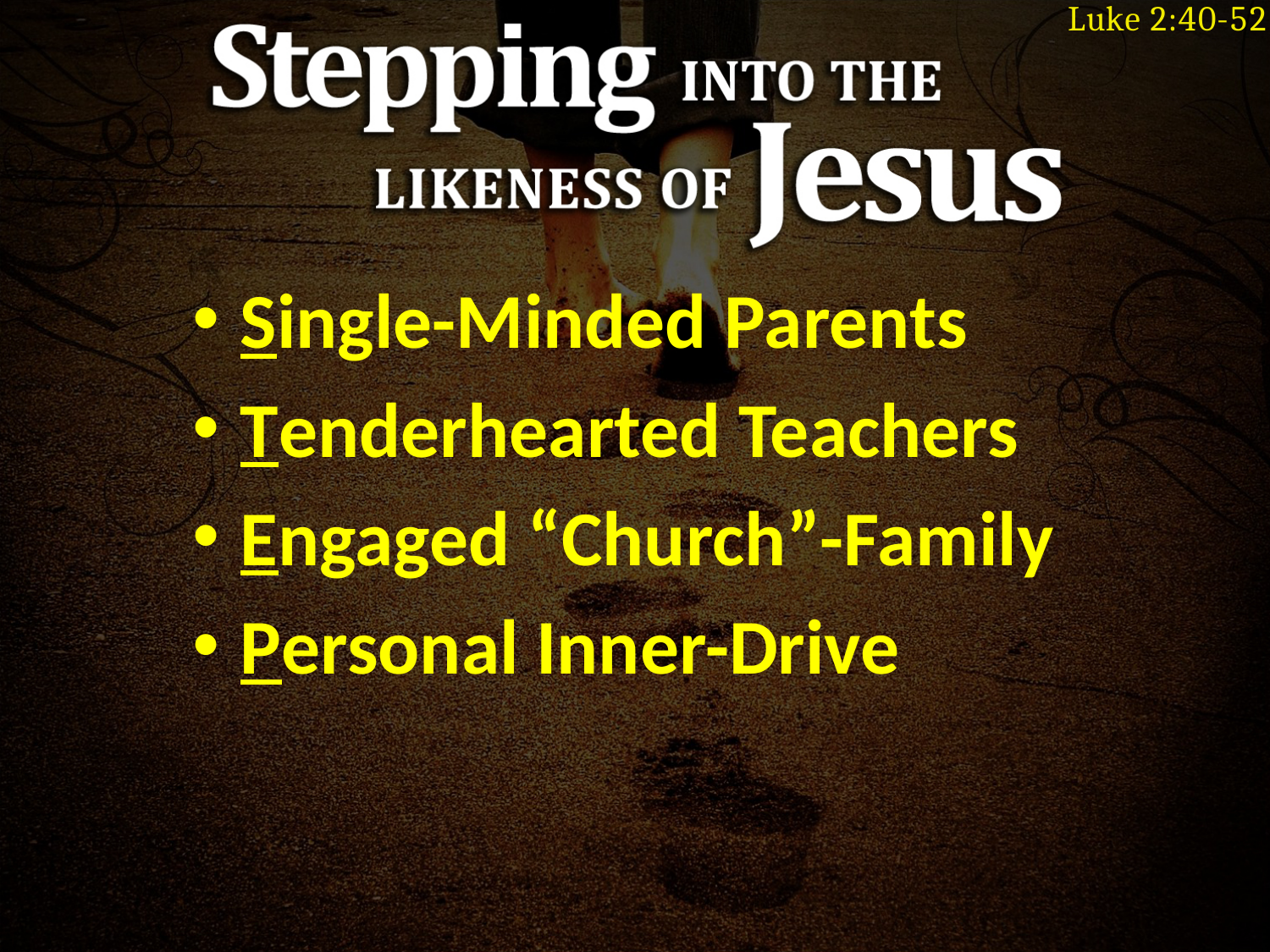

Luke 2:40-52
Single-Minded Parents
Tenderhearted Teachers
Engaged “Church”-Family
Personal Inner-Drive